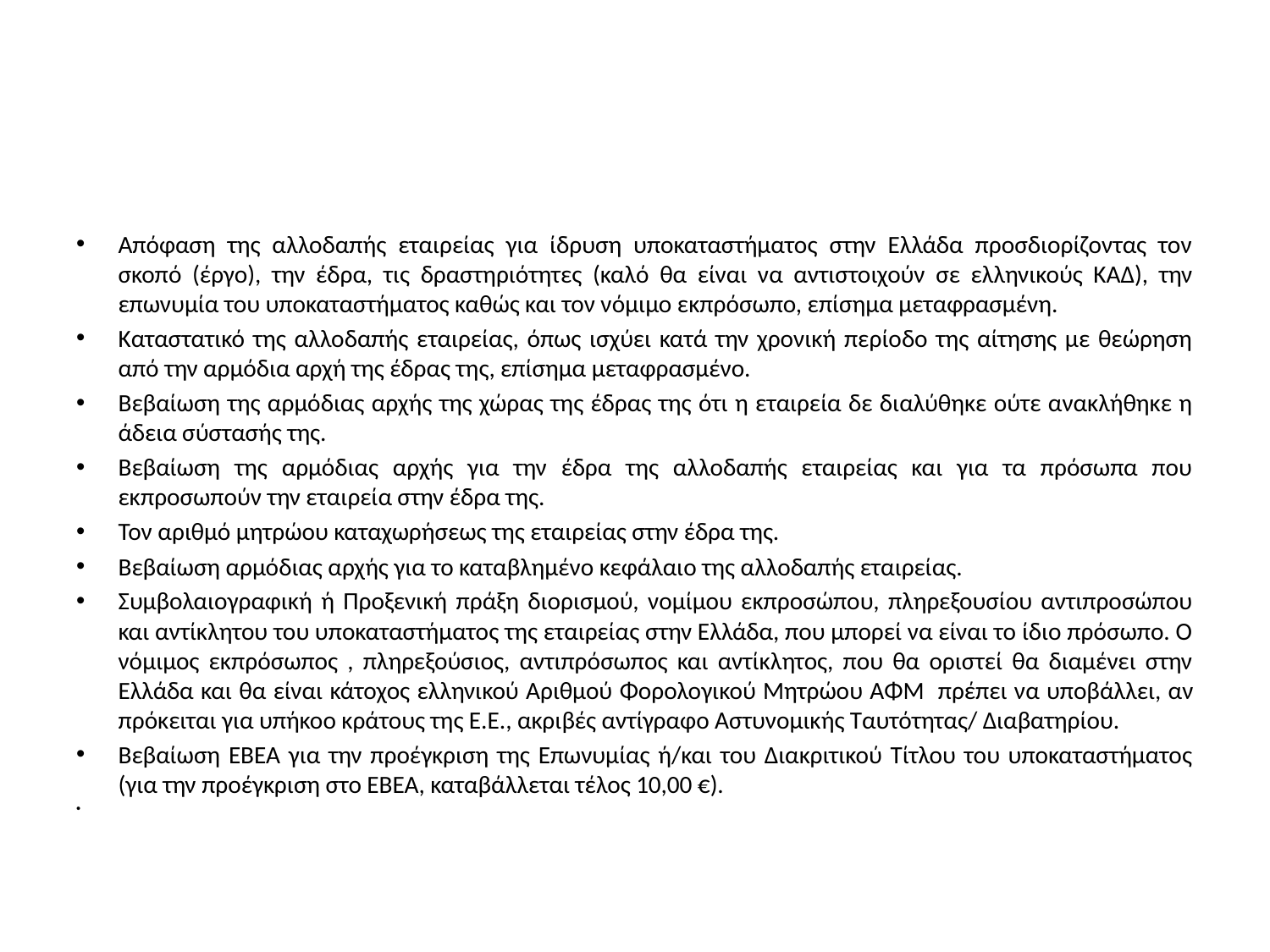

#
Απόφαση της αλλοδαπής εταιρείας για ίδρυση υποκαταστήματος στην Ελλάδα προσδιορίζοντας τον σκοπό (έργο), την έδρα, τις δραστηριότητες (καλό θα είναι να αντιστοιχούν σε ελληνικούς ΚΑΔ), την επωνυμία του υποκαταστήματος καθώς και τον νόμιμο εκπρόσωπο, επίσημα μεταφρασμένη.
Καταστατικό της αλλοδαπής εταιρείας, όπως ισχύει κατά την χρονική περίοδο της αίτησης με θεώρηση από την αρμόδια αρχή της έδρας της, επίσημα μεταφρασμένο.
Βεβαίωση της αρμόδιας αρχής της χώρας της έδρας της ότι η εταιρεία δε διαλύθηκε ούτε ανακλήθηκε η άδεια σύστασής της.
Βεβαίωση της αρμόδιας αρχής για την έδρα της αλλοδαπής εταιρείας και για τα πρόσωπα που εκπροσωπούν την εταιρεία στην έδρα της.
Τον αριθμό μητρώου καταχωρήσεως της εταιρείας στην έδρα της.
Βεβαίωση αρμόδιας αρχής για το καταβλημένο κεφάλαιο της αλλοδαπής εταιρείας.
Συμβολαιογραφική ή Προξενική πράξη διορισμού, νομίμου εκπροσώπου, πληρεξουσίου αντιπροσώπου και αντίκλητου του υποκαταστήματος της εταιρείας στην Ελλάδα, που μπορεί να είναι το ίδιο πρόσωπο. Ο νόμιμος εκπρόσωπος , πληρεξούσιος, αντιπρόσωπος και αντίκλητος, που θα οριστεί θα διαμένει στην Ελλάδα και θα είναι κάτοχος ελληνικού Αριθμού Φορολογικού Μητρώου ΑΦΜ  πρέπει να υποβάλλει, αν πρόκειται για υπήκοο κράτους της Ε.Ε., ακριβές αντίγραφο Αστυνομικής Ταυτότητας/ Διαβατηρίου.
Βεβαίωση ΕΒΕΑ για την προέγκριση της Επωνυμίας ή/και του Διακριτικού Τίτλου του υποκαταστήματος (για την προέγκριση στο ΕΒΕΑ, καταβάλλεται τέλος 10,00 €).